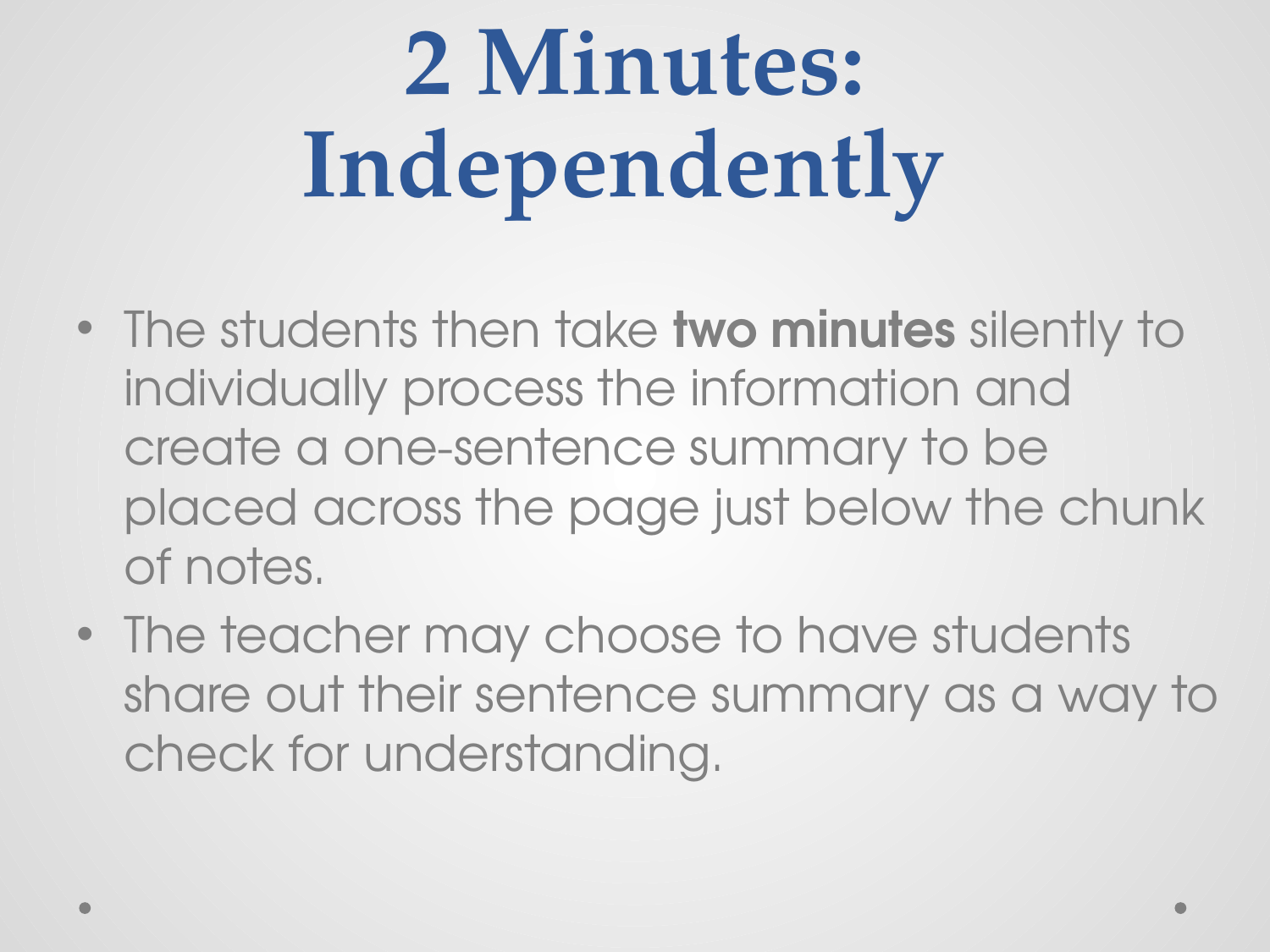

# 2 Minutes: Independently

The students then take two minutes silently to individually process the information and create a one-sentence summary to be placed across the page just below the chunk of notes.
The teacher may choose to have students share out their sentence summary as a way to check for understanding.